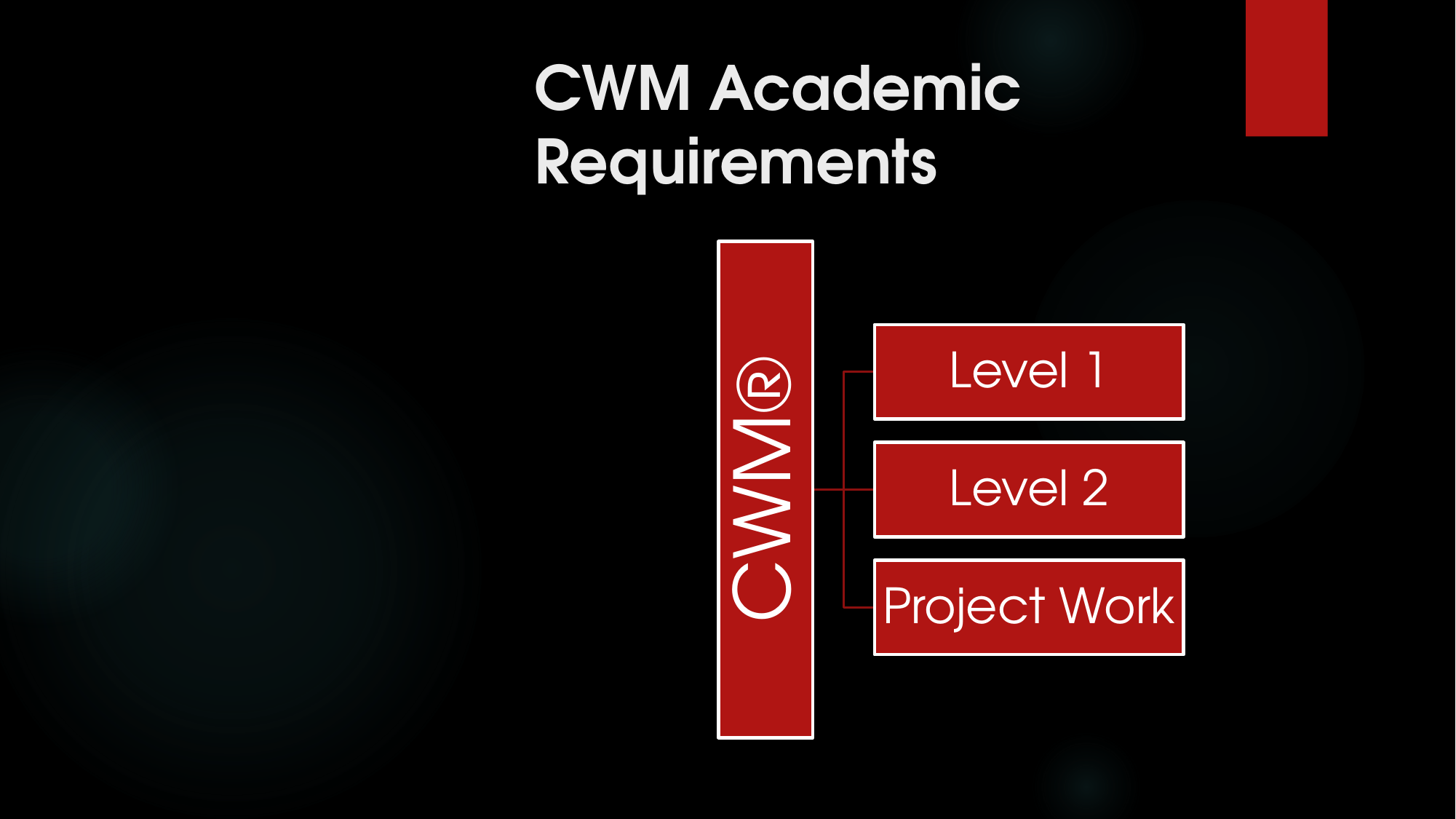

# CWM Academic Requirements

CWM®
Level 1
Level 2
Project Work